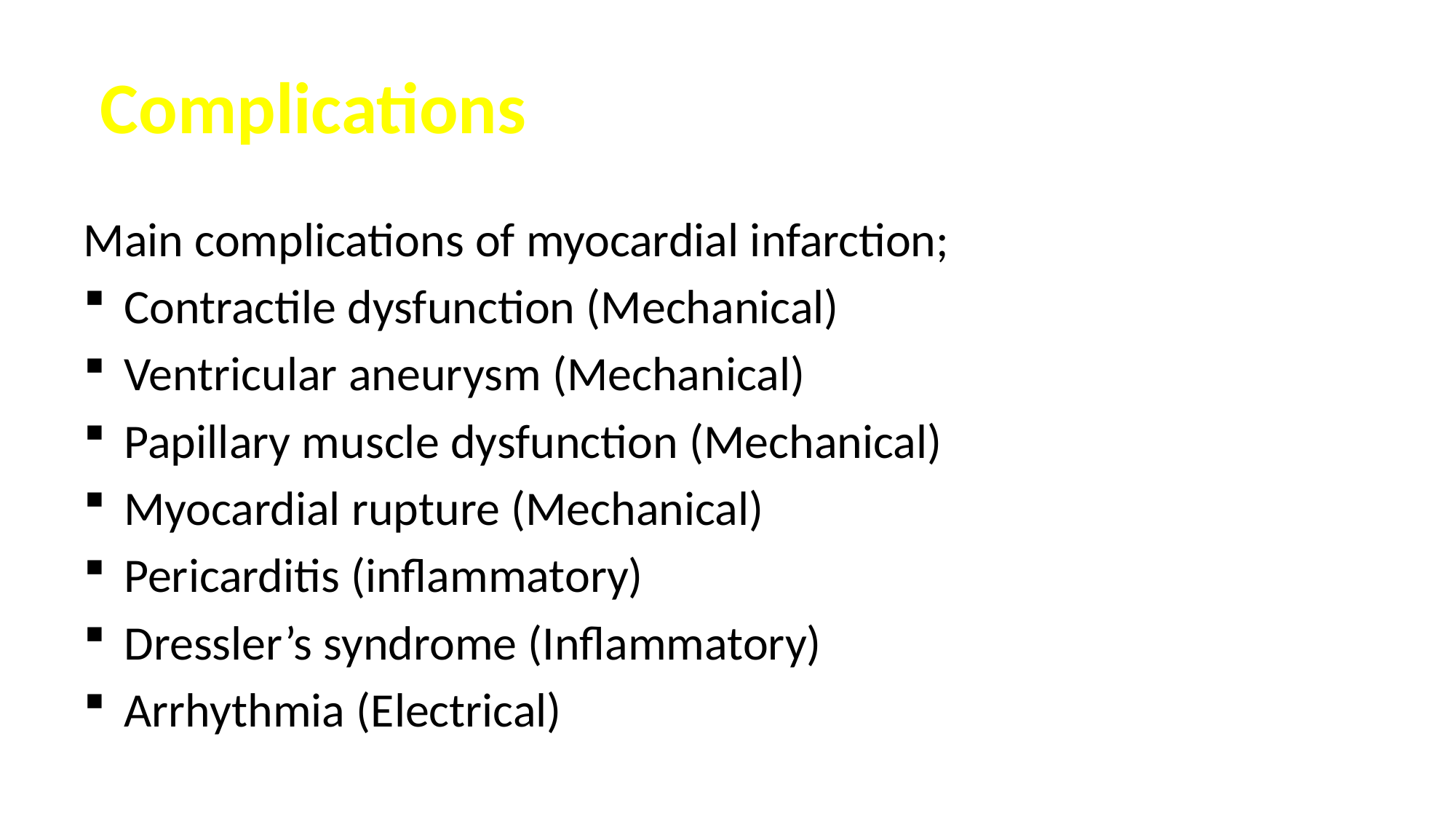

# Complications
Main complications of myocardial infarction;
Contractile dysfunction (Mechanical)
Ventricular aneurysm (Mechanical)
Papillary muscle dysfunction (Mechanical)
Myocardial rupture (Mechanical)
Pericarditis (inflammatory)
Dressler’s syndrome (Inflammatory)
Arrhythmia (Electrical)